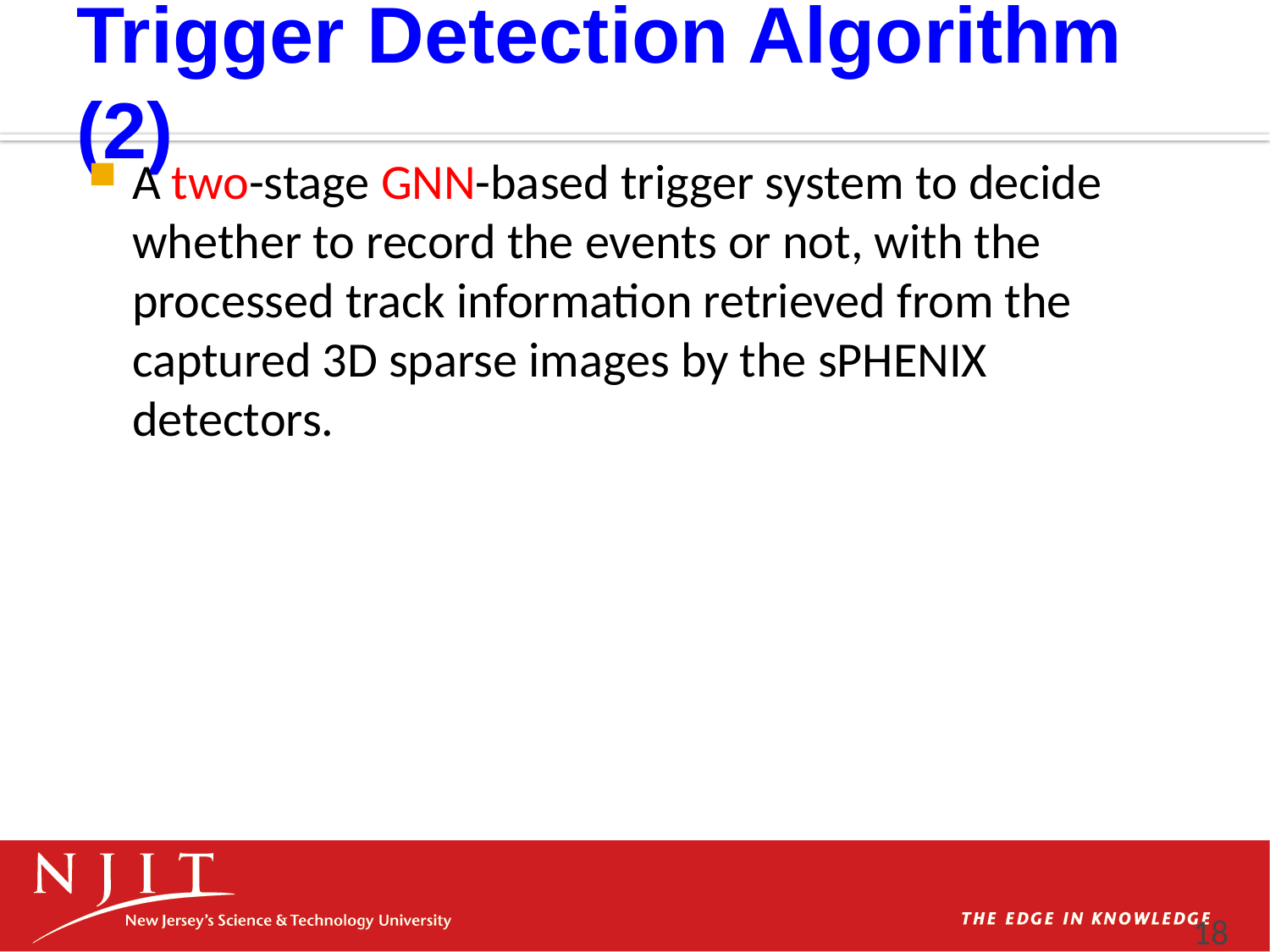

# Trigger Detection Algorithm (2)
A two-stage GNN-based trigger system to decide whether to record the events or not, with the processed track information retrieved from the captured 3D sparse images by the sPHENIX detectors.

18